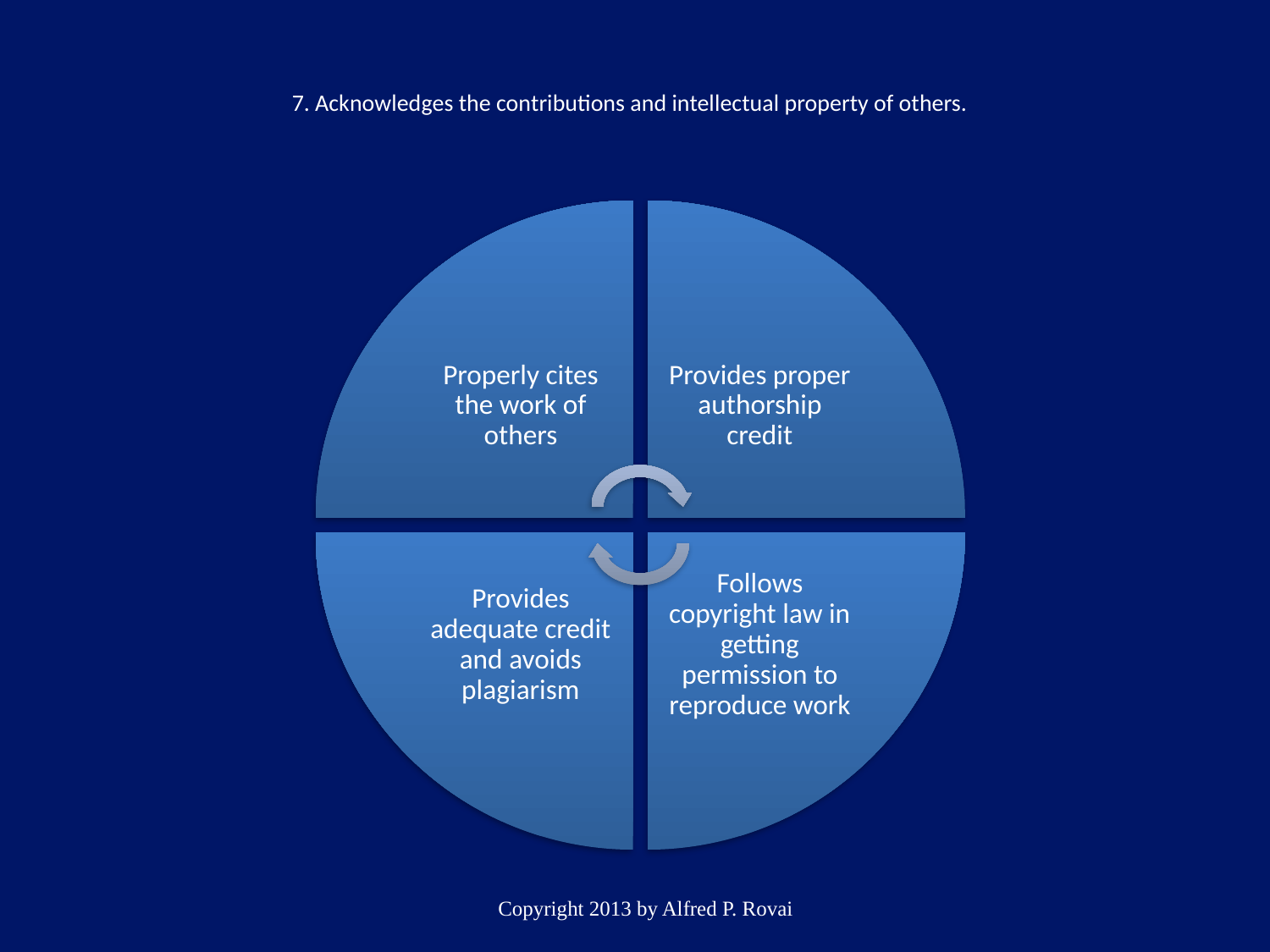

# 7. Acknowledges the contributions and intellectual property of others.
Properly cites the work of others
Provides proper authorship credit
Follows copyright law in getting permission to reproduce work
Provides adequate credit and avoids plagiarism

Copyright 2013 by Alfred P. Rovai